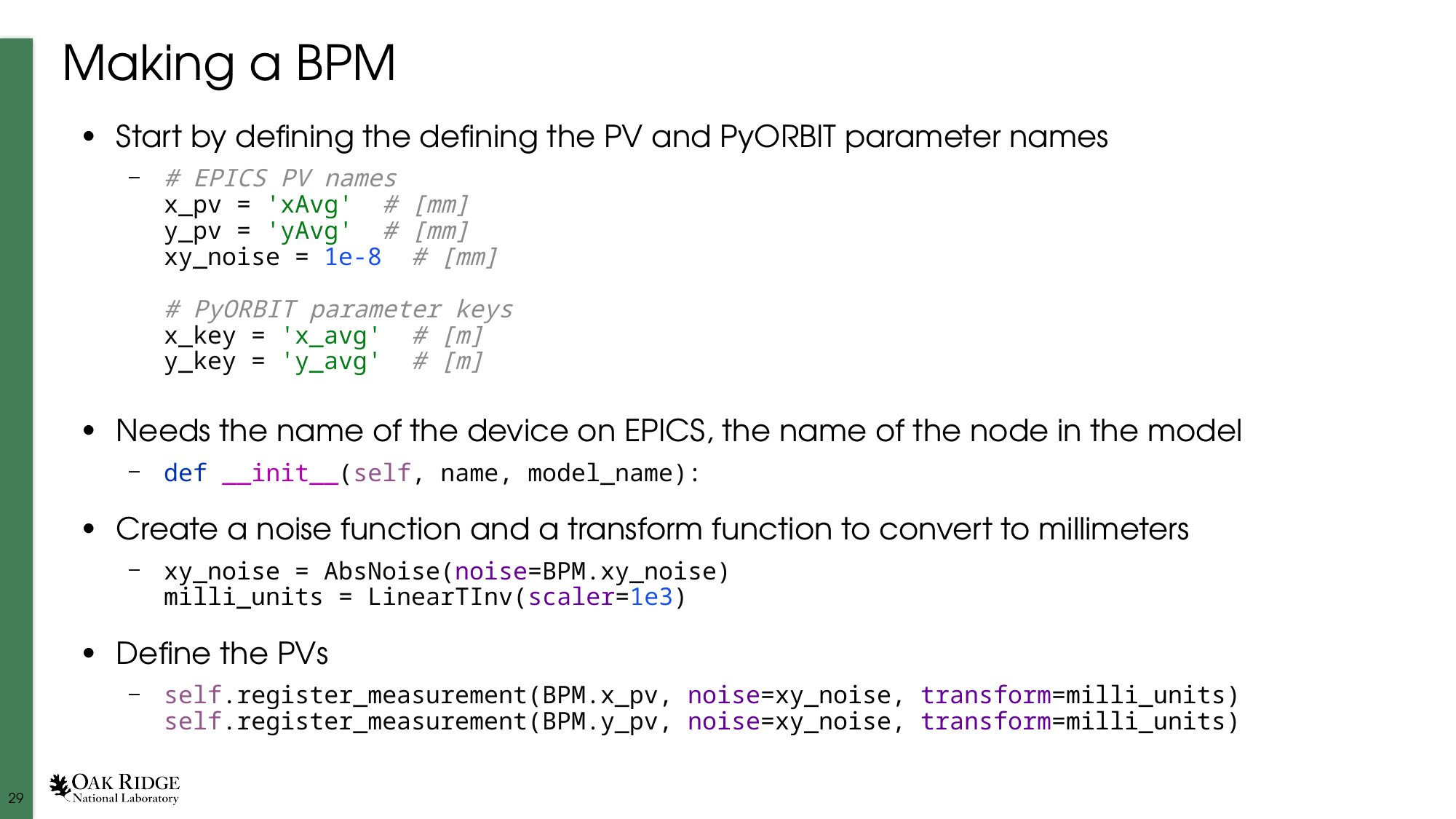

# Making a BPM
Start by defining the defining the PV and PyORBIT parameter names
# EPICS PV names x_pv = 'xAvg'  # [mm] y_pv = 'yAvg'  # [mm] xy_noise = 1e-8  # [mm] # PyORBIT parameter keys x_key = 'x_avg'  # [m] y_key = 'y_avg'  # [m]
Needs the name of the device on EPICS, the name of the node in the model
def __init__(self, name, model_name):
Create a noise function and a transform function to convert to millimeters
xy_noise = AbsNoise(noise=BPM.xy_noise)
milli_units = LinearTInv(scaler=1e3)
Define the PVs
self.register_measurement(BPM.x_pv, noise=xy_noise, transform=milli_units)
self.register_measurement(BPM.y_pv, noise=xy_noise, transform=milli_units)